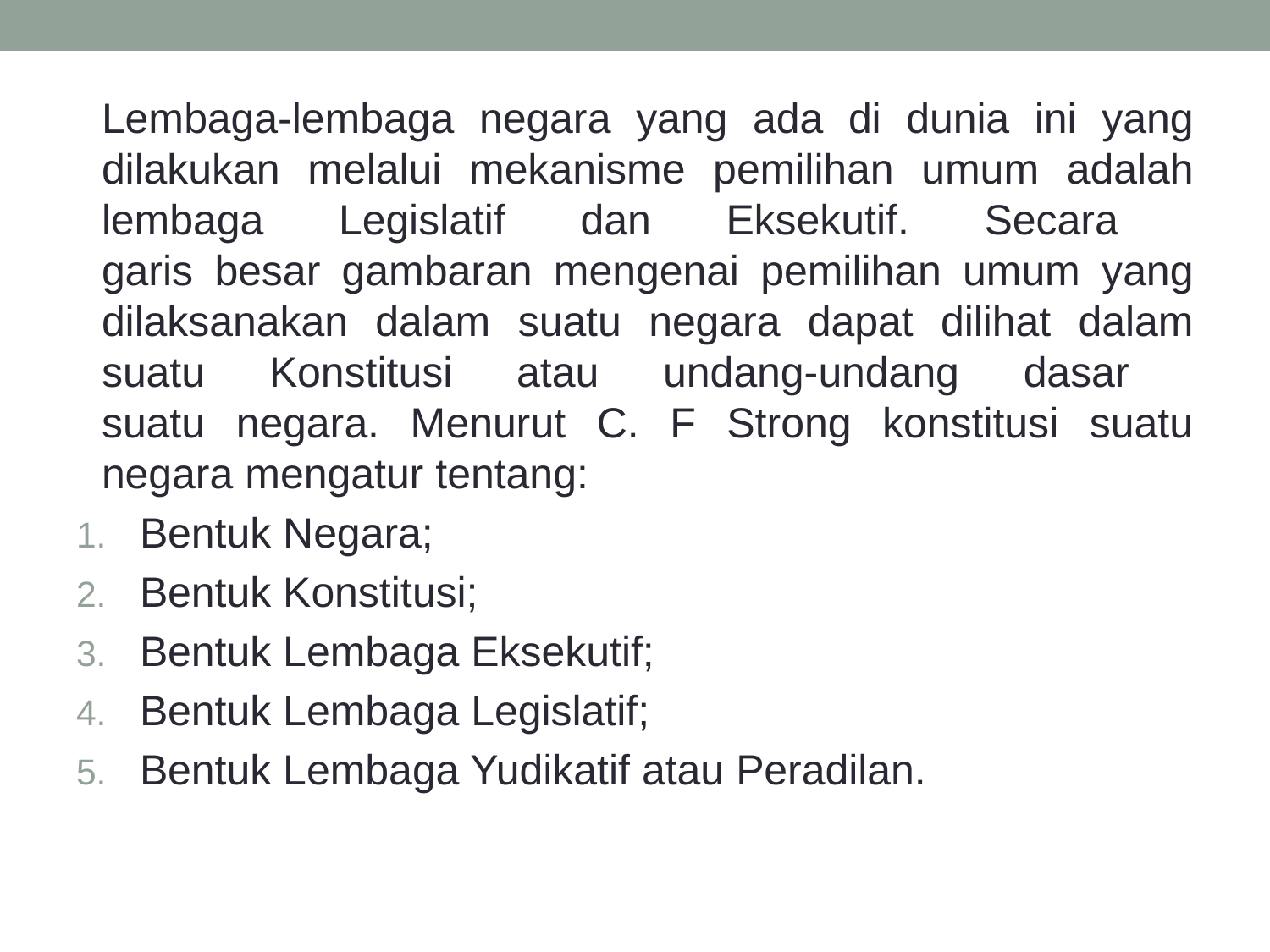

Lembaga-lembaga negara yang ada di dunia ini yang dilakukan melalui mekanisme pemilihan umum adalah lembaga Legislatif dan Eksekutif. Secara
garis besar gambaran mengenai pemilihan umum yang dilaksanakan dalam suatu negara dapat dilihat dalam suatu Konstitusi atau undang-undang dasar
suatu negara. Menurut C. F Strong konstitusi suatu negara mengatur tentang:
Bentuk Negara;
Bentuk Konstitusi;
Bentuk Lembaga Eksekutif;
Bentuk Lembaga Legislatif;
Bentuk Lembaga Yudikatif atau Peradilan.